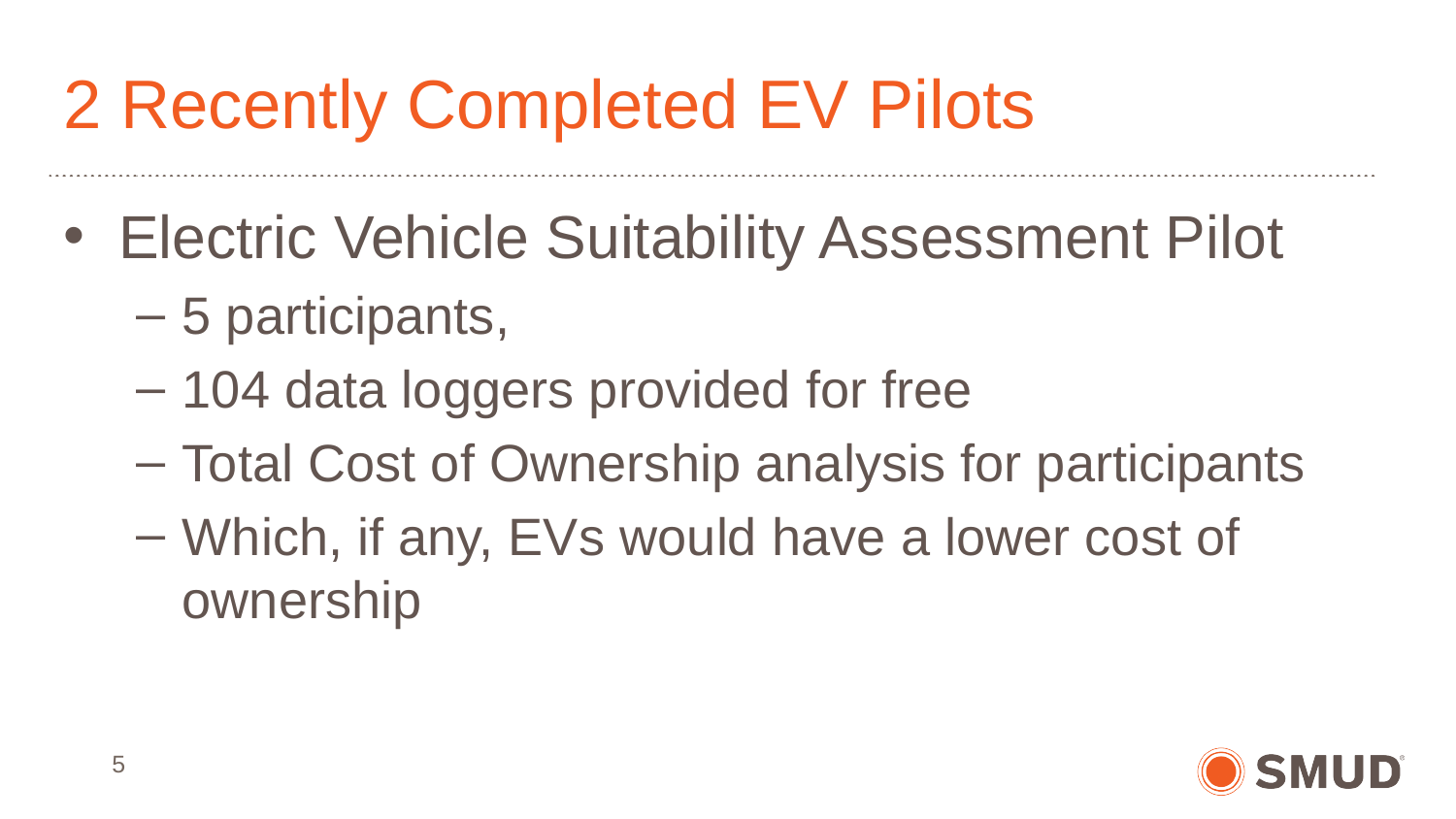

# 2 Recently Completed EV Pilots
Electric Vehicle Suitability Assessment Pilot
5 participants,
104 data loggers provided for free
Total Cost of Ownership analysis for participants
Which, if any, EVs would have a lower cost of ownership
5